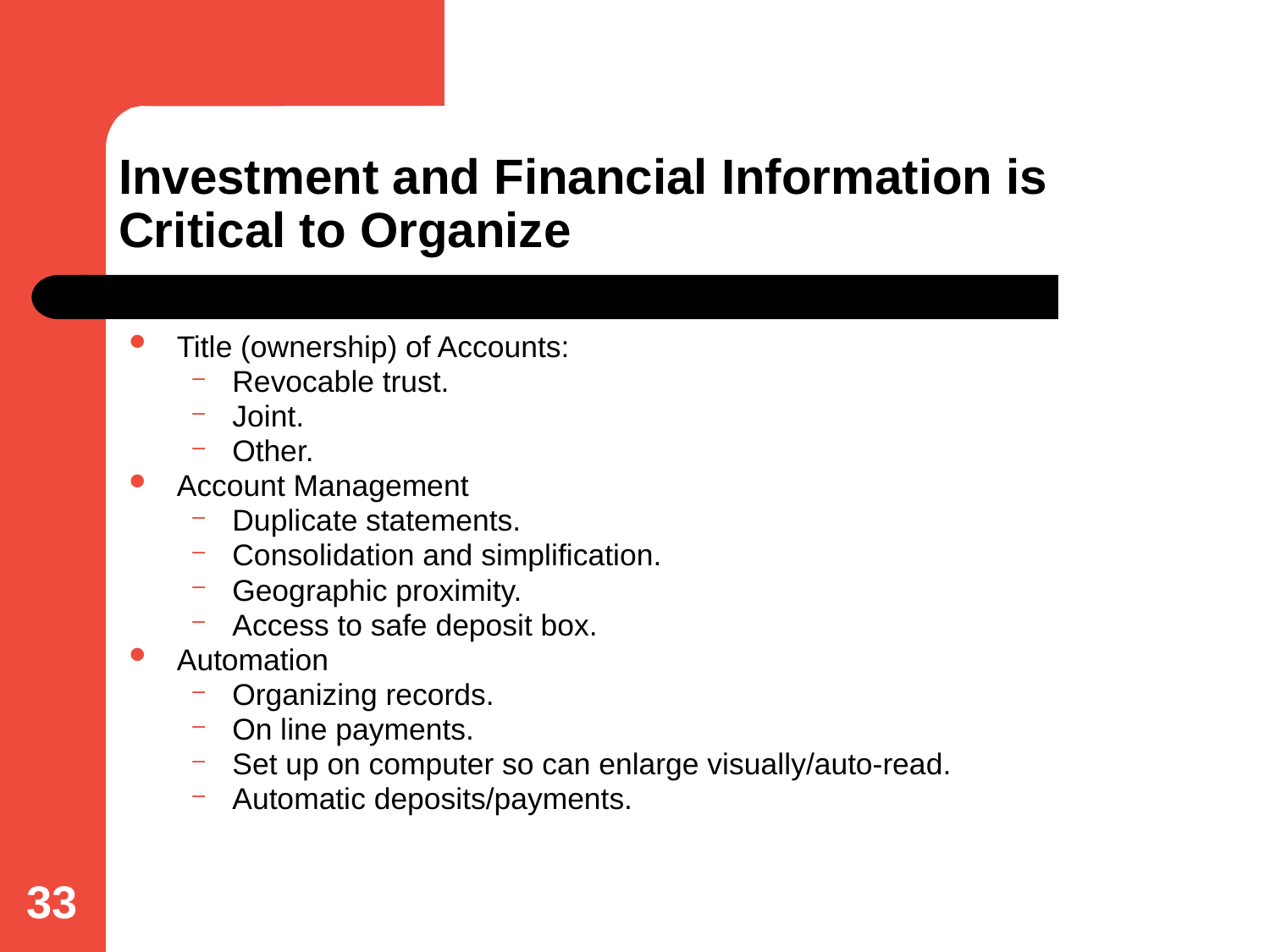

# Investment and Financial Information is Critical to Organize
Title (ownership) of Accounts:
Revocable trust.
Joint.
Other.
Account Management
Duplicate statements.
Consolidation and simplification.
Geographic proximity.
Access to safe deposit box.
Automation
Organizing records.
On line payments.
Set up on computer so can enlarge visually/auto-read.
Automatic deposits/payments.
33